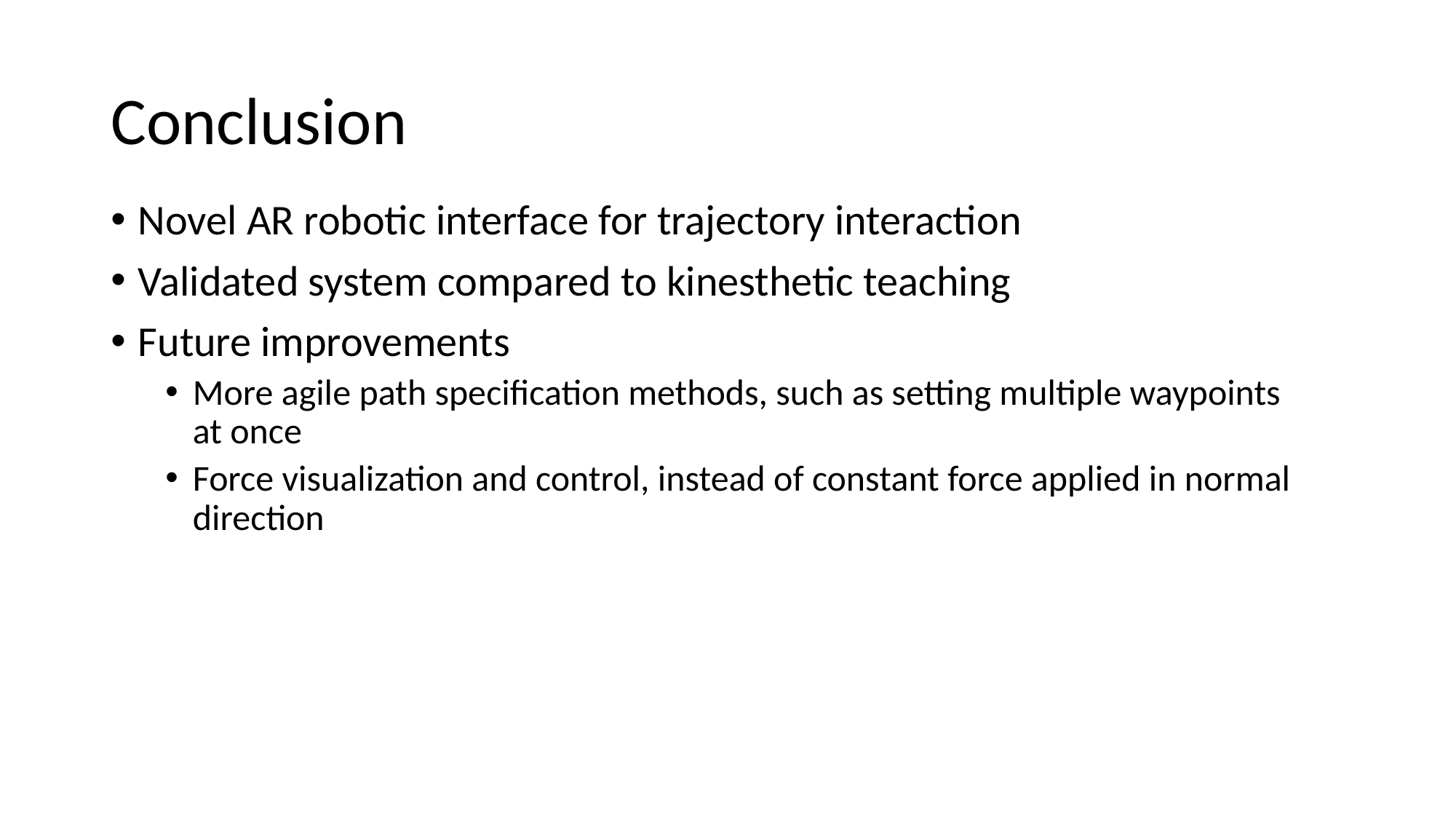

# Conclusion
Novel AR robotic interface for trajectory interaction
Validated system compared to kinesthetic teaching
Future improvements
More agile path specification methods, such as setting multiple waypoints at once
Force visualization and control, instead of constant force applied in normal direction